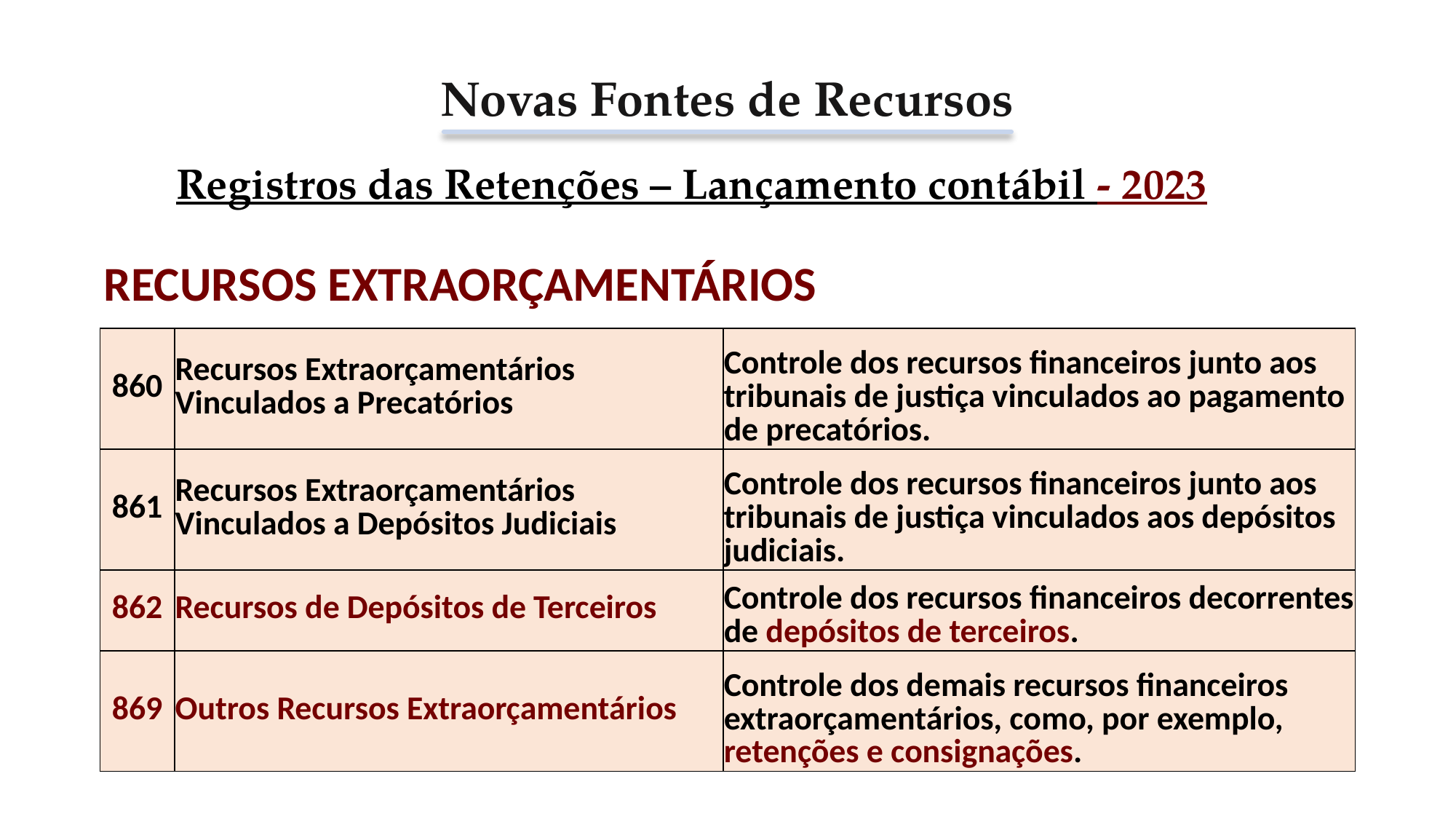

Novas Fontes de Recursos
Registros das Retenções – Lançamento contábil - 2023
RECURSOS EXTRAORÇAMENTÁRIOS
| 860 | Recursos Extraorçamentários Vinculados a Precatórios | Controle dos recursos financeiros junto aos tribunais de justiça vinculados ao pagamento de precatórios. |
| --- | --- | --- |
| 861 | Recursos Extraorçamentários Vinculados a Depósitos Judiciais | Controle dos recursos financeiros junto aos tribunais de justiça vinculados aos depósitos judiciais. |
| 862 | Recursos de Depósitos de Terceiros | Controle dos recursos financeiros decorrentes de depósitos de terceiros. |
| 869 | Outros Recursos Extraorçamentários | Controle dos demais recursos financeiros extraorçamentários, como, por exemplo, retenções e consignações. |